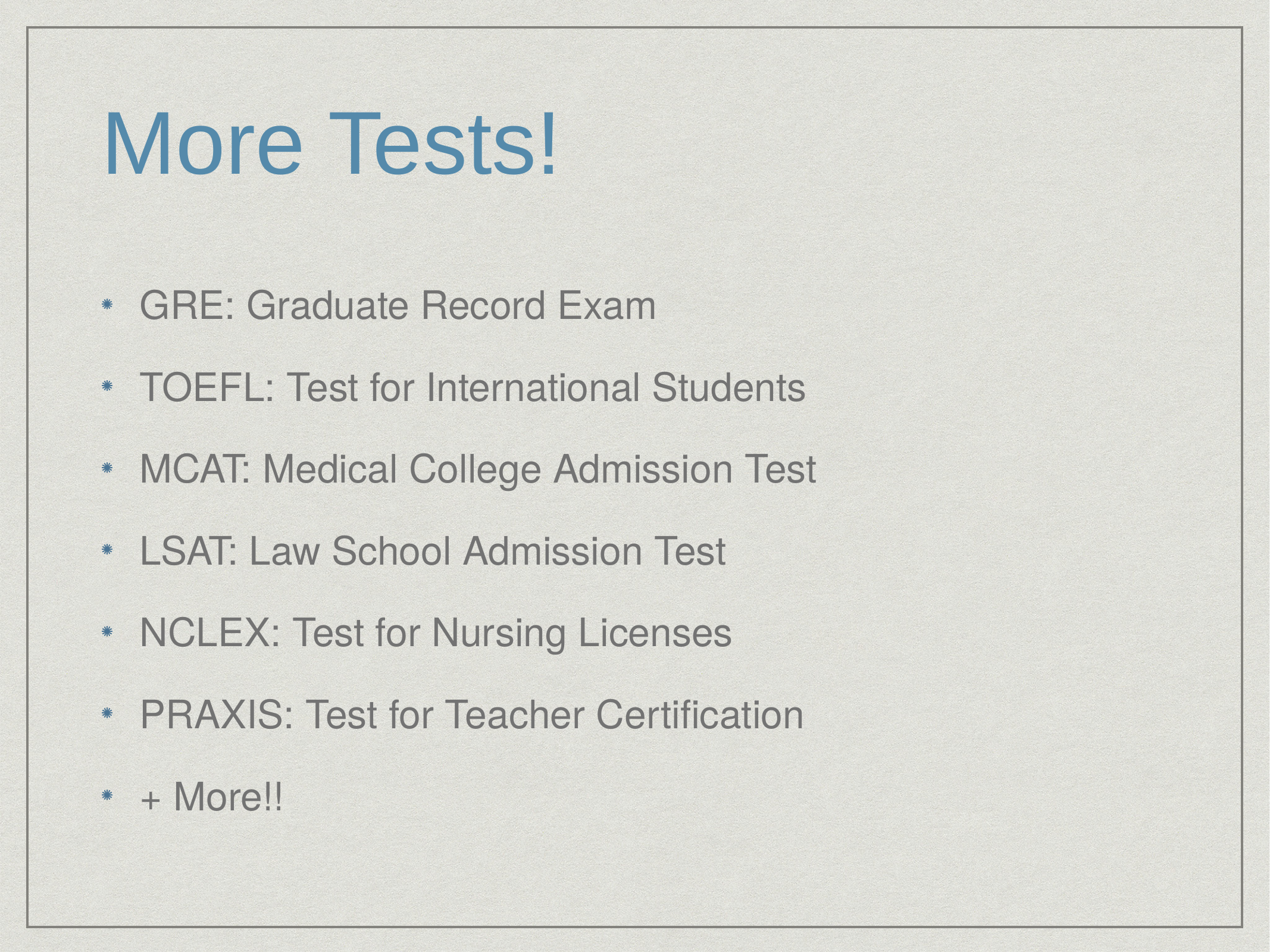

# More Tests!
GRE: Graduate Record Exam
TOEFL: Test for International Students
MCAT: Medical College Admission Test
LSAT: Law School Admission Test
NCLEX: Test for Nursing Licenses
PRAXIS: Test for Teacher Certification
+ More!!